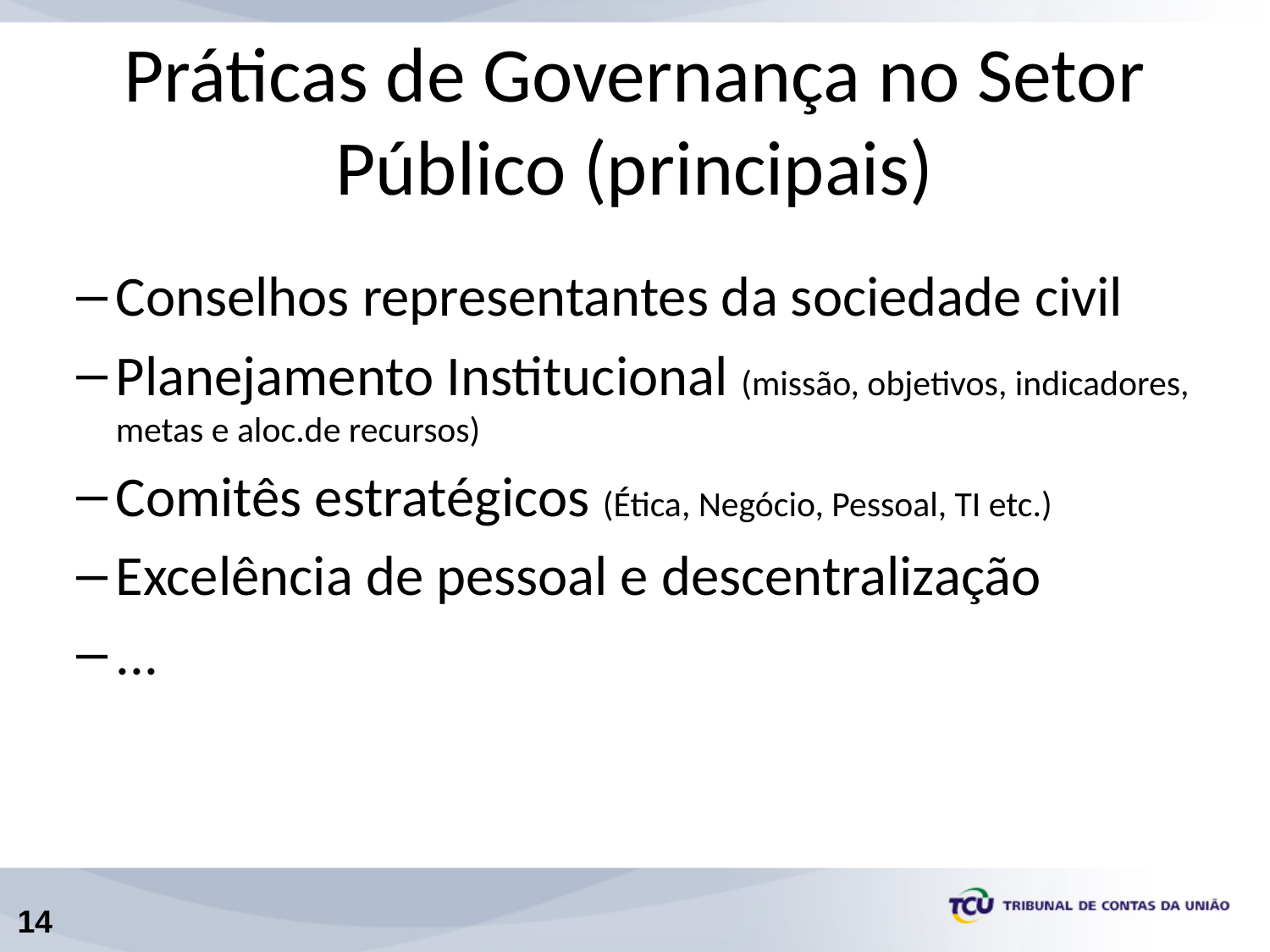

# Práticas de Governança no Setor Público (principais)

Conselhos representantes da sociedade civil
Planejamento Institucional (missão, objetivos, indicadores, metas e aloc.de recursos)
Comitês estratégicos (Ética, Negócio, Pessoal, TI etc.)
Excelência de pessoal e descentralização
...